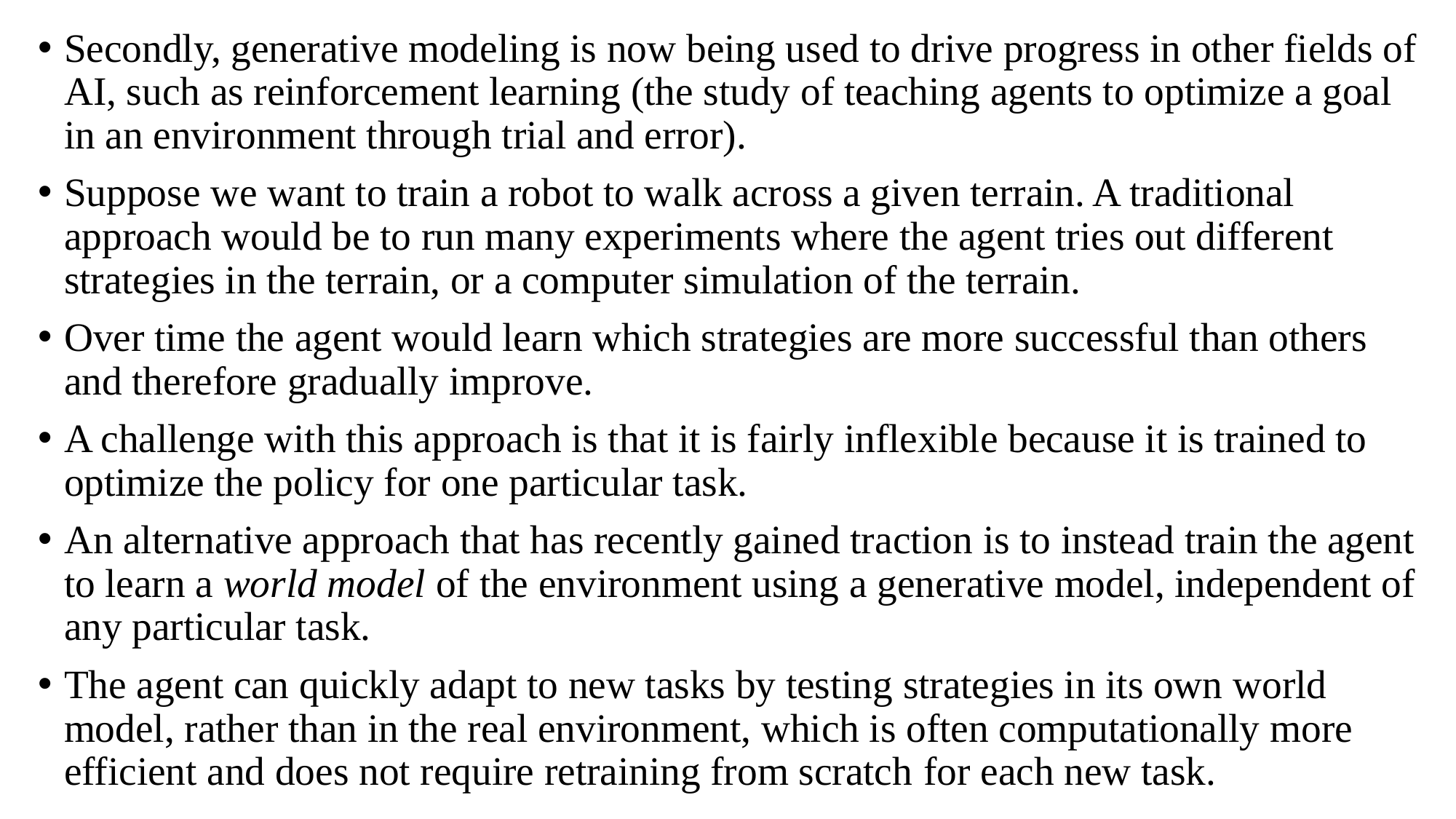

Secondly, generative modeling is now being used to drive progress in other fields of AI, such as reinforcement learning (the study of teaching agents to optimize a goal in an environment through trial and error).
Suppose we want to train a robot to walk across a given terrain. A traditional approach would be to run many experiments where the agent tries out different strategies in the terrain, or a computer simulation of the terrain.
Over time the agent would learn which strategies are more successful than others and therefore gradually improve.
A challenge with this approach is that it is fairly inflexible because it is trained to optimize the policy for one particular task.
An alternative approach that has recently gained traction is to instead train the agent to learn a world model of the environment using a generative model, independent of any particular task.
The agent can quickly adapt to new tasks by testing strategies in its own world model, rather than in the real environment, which is often computationally more efficient and does not require retraining from scratch for each new task.